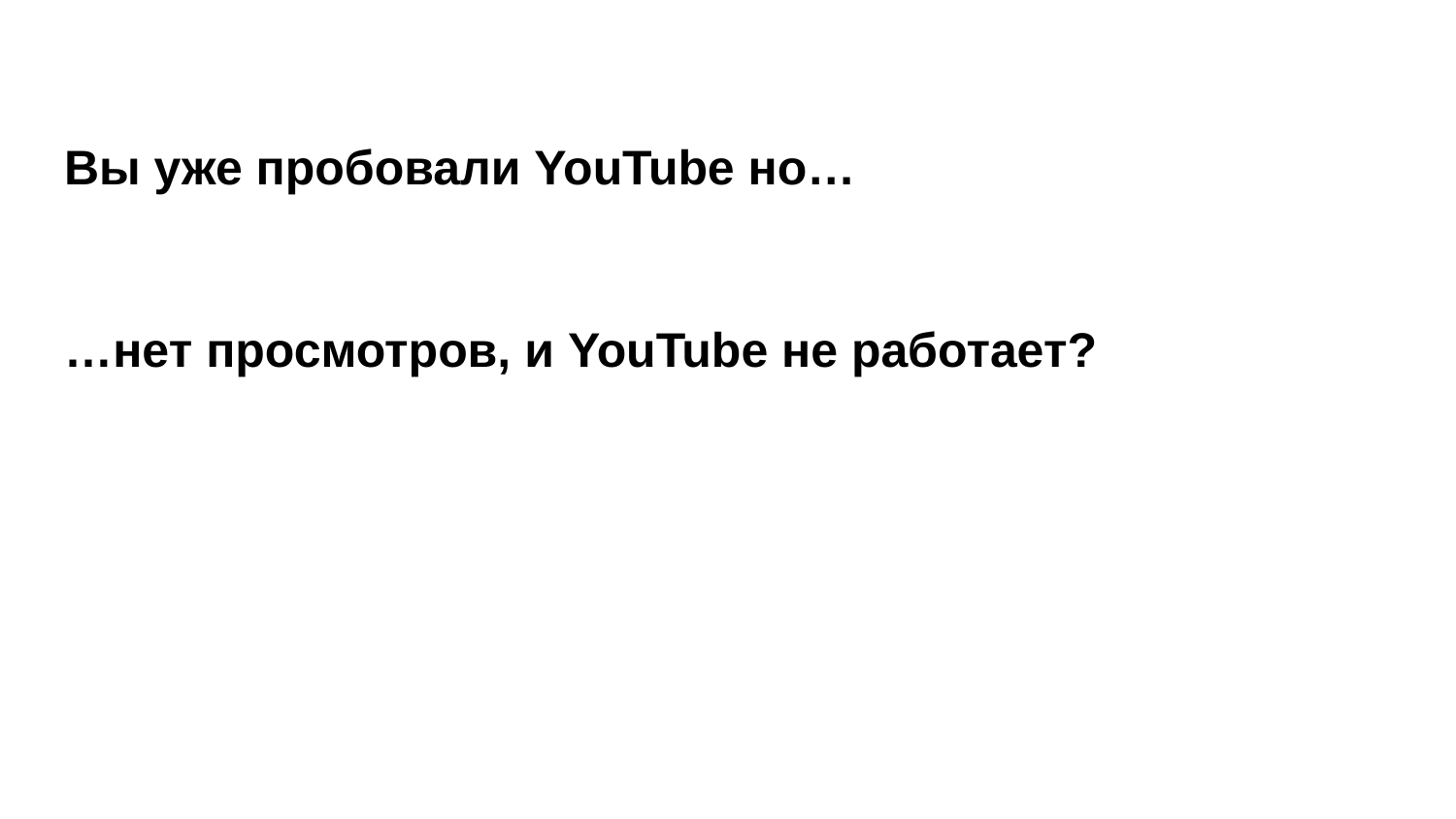

Вы уже пробовали YouTube но…

…нет просмотров, и YouTube не работает?